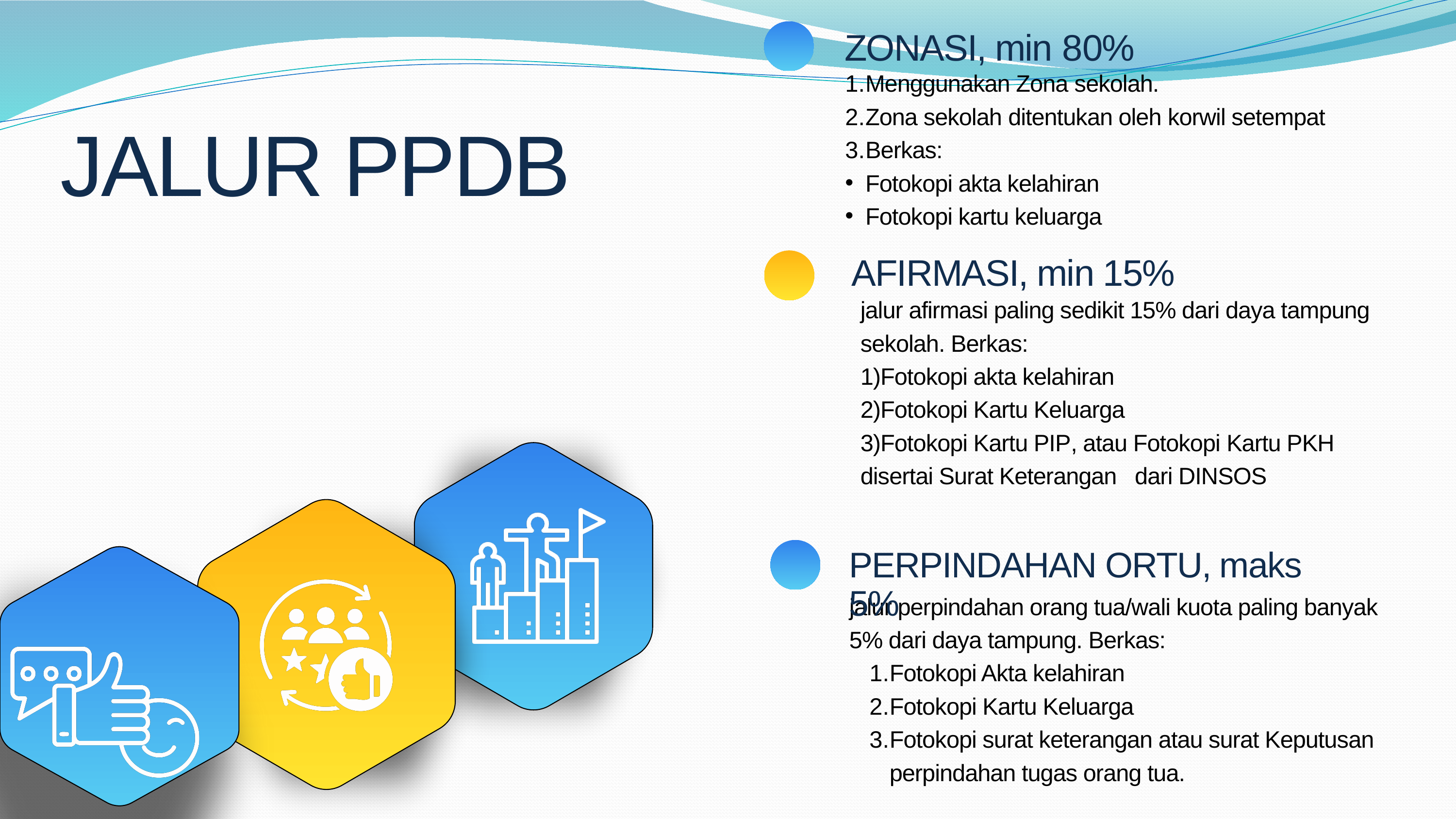

ZONASI, min 80%
Menggunakan Zona sekolah.
Zona sekolah ditentukan oleh korwil setempat
Berkas:
Fotokopi akta kelahiran
Fotokopi kartu keluarga
JALUR PPDB

AFIRMASI, min 15%
jalur afirmasi paling sedikit 15% dari daya tampung sekolah. Berkas:
1)Fotokopi akta kelahiran
2)Fotokopi Kartu Keluarga
3)Fotokopi Kartu PIP, atau Fotokopi Kartu PKH disertai Surat Keterangan   dari DINSOS

PERPINDAHAN ORTU, maks 5%

jalur perpindahan orang tua/wali kuota paling banyak 5% dari daya tampung. Berkas:
Fotokopi Akta kelahiran
Fotokopi Kartu Keluarga
Fotokopi surat keterangan atau surat Keputusan perpindahan tugas orang tua.